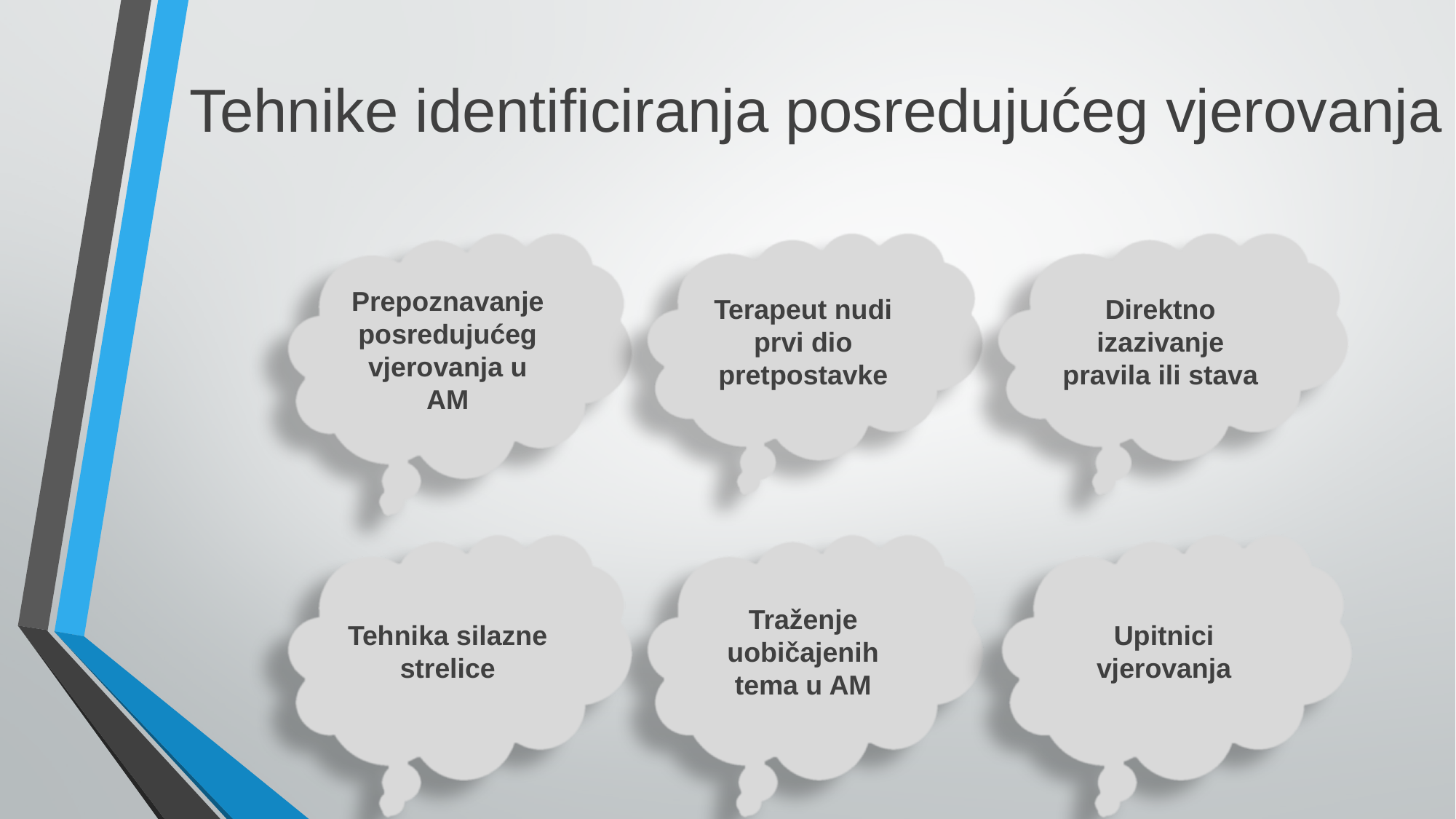

# Tehnike identificiranja posredujućeg vjerovanja
Prepoznavanje posredujućeg vjerovanja u AM
Terapeut nudi prvi dio pretpostavke
Direktno izazivanje pravila ili stava
Tehnika silazne strelice
Traženje uobičajenih tema u AM
Upitnici vjerovanja